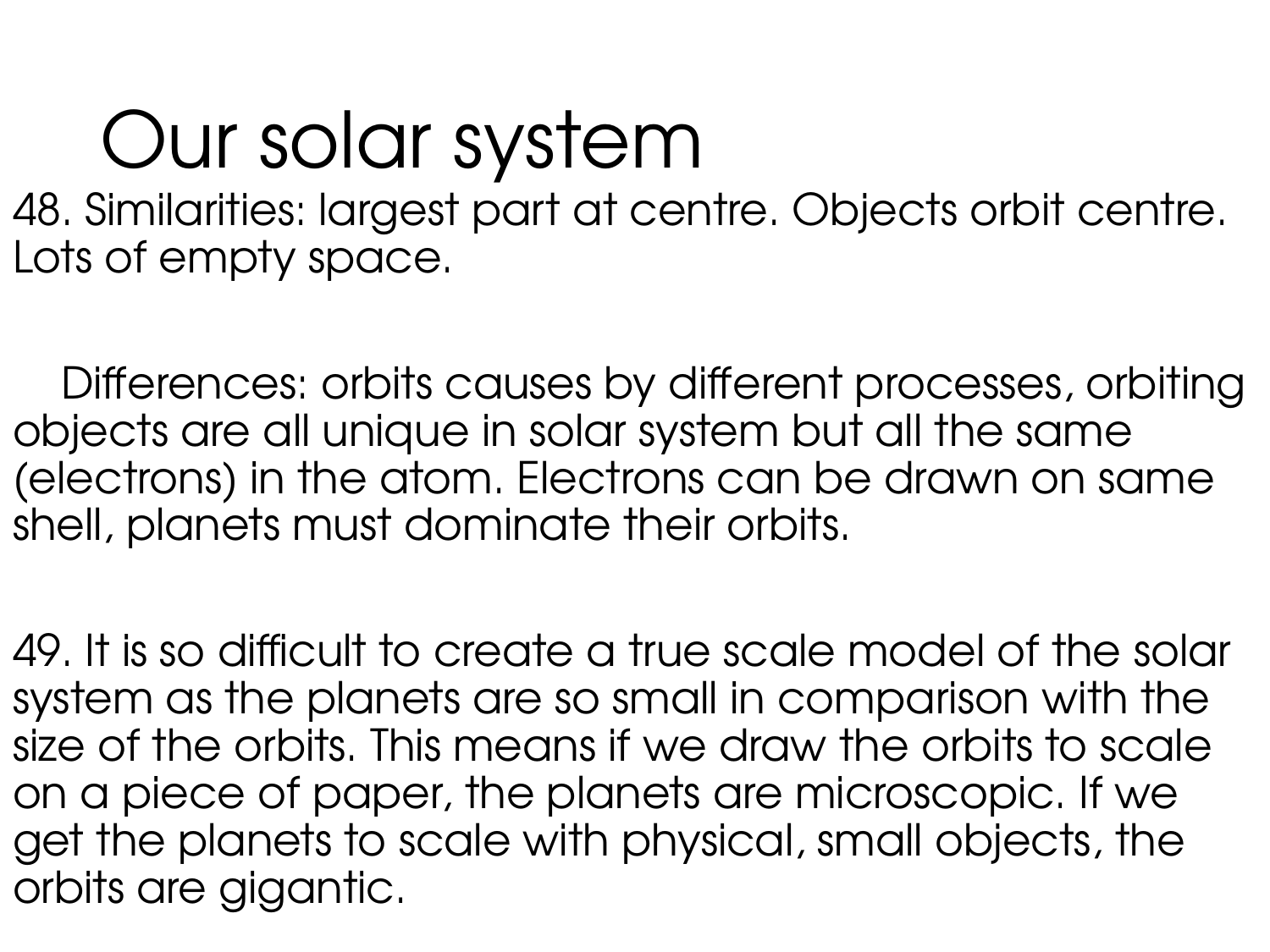

# Our solar system
48. Similarities: largest part at centre. Objects orbit centre. Lots of empty space.

    Differences: orbits causes by different processes, orbiting objects are all unique in solar system but all the same (electrons) in the atom. Electrons can be drawn on same shell, planets must dominate their orbits.

49. It is so difficult to create a true scale model of the solar system as the planets are so small in comparison with the size of the orbits. This means if we draw the orbits to scale on a piece of paper, the planets are microscopic. If we get the planets to scale with physical, small objects, the orbits are gigantic.